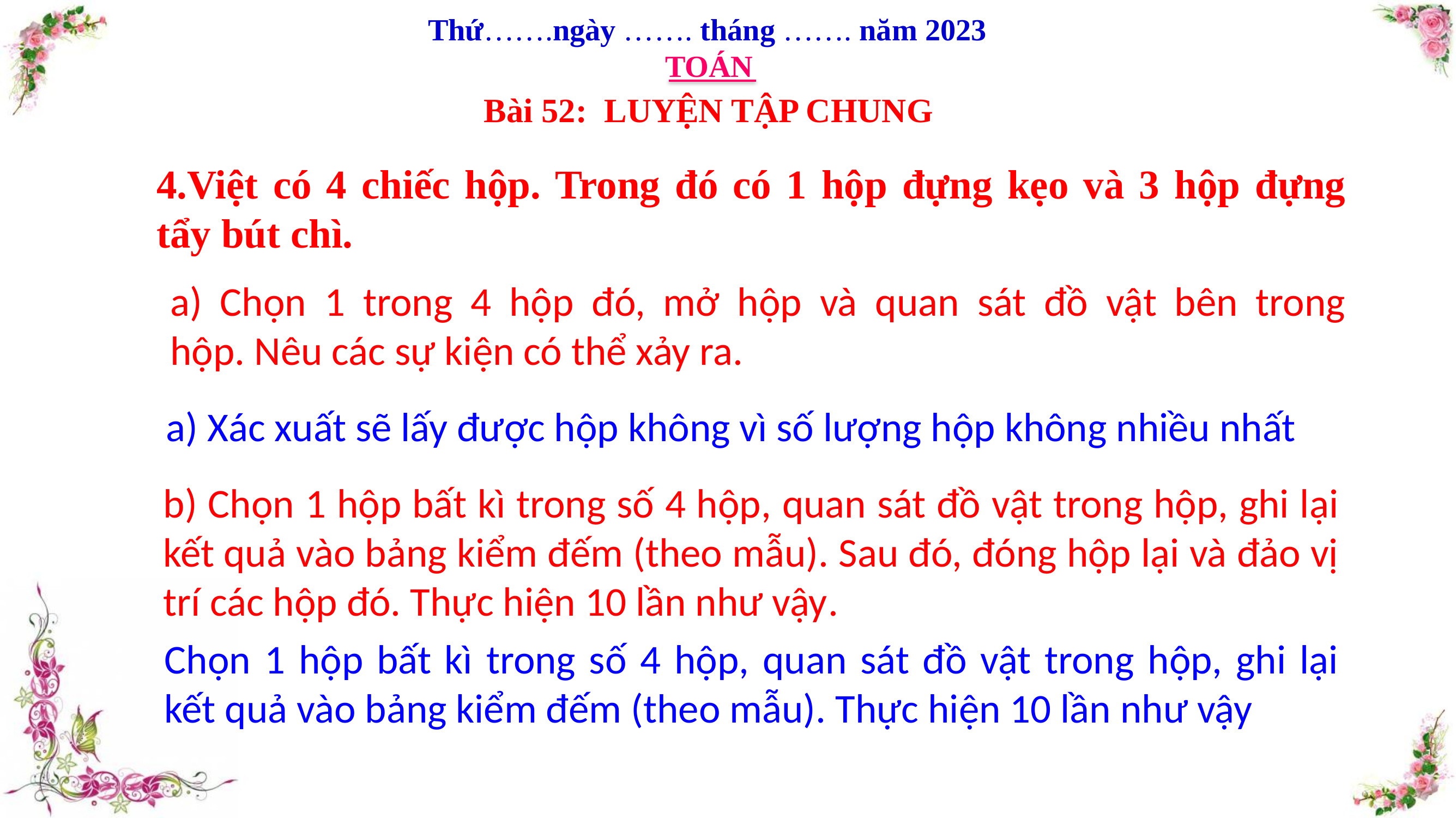

Thứ…….ngày ……. tháng ……. năm 2023
TOÁN
Bài 52:  LUYỆN TẬP CHUNG
4.Việt có 4 chiếc hộp. Trong đó có 1 hộp đựng kẹo và 3 hộp đựng tẩy bút chì.
a) Chọn 1 trong 4 hộp đó, mở hộp và quan sát đồ vật bên trong hộp. Nêu các sự kiện có thể xảy ra.
a) Xác xuất sẽ lấy được hộp không vì số lượng hộp không nhiều nhất
b) Chọn 1 hộp bất kì trong số 4 hộp, quan sát đồ vật trong hộp, ghi lại kết quả vào bảng kiểm đếm (theo mẫu). Sau đó, đóng hộp lại và đảo vị trí các hộp đó. Thực hiện 10 lần như vậy.
Chọn 1 hộp bất kì trong số 4 hộp, quan sát đồ vật trong hộp, ghi lại kết quả vào bảng kiểm đếm (theo mẫu). Thực hiện 10 lần như vậy